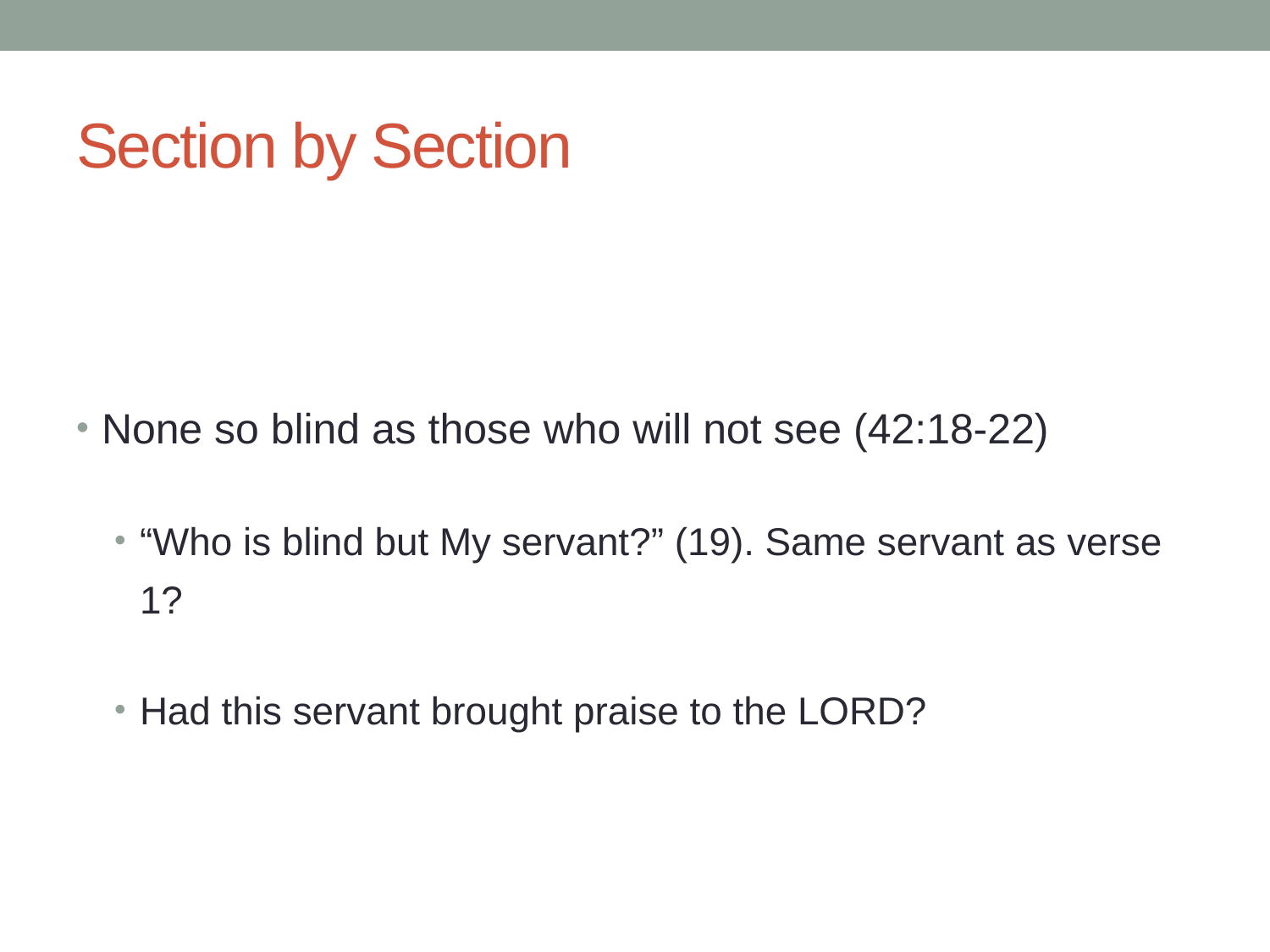

# Section by Section
None so blind as those who will not see (42:18-22)
“Who is blind but My servant?” (19). Same servant as verse 1?
Had this servant brought praise to the LORD?